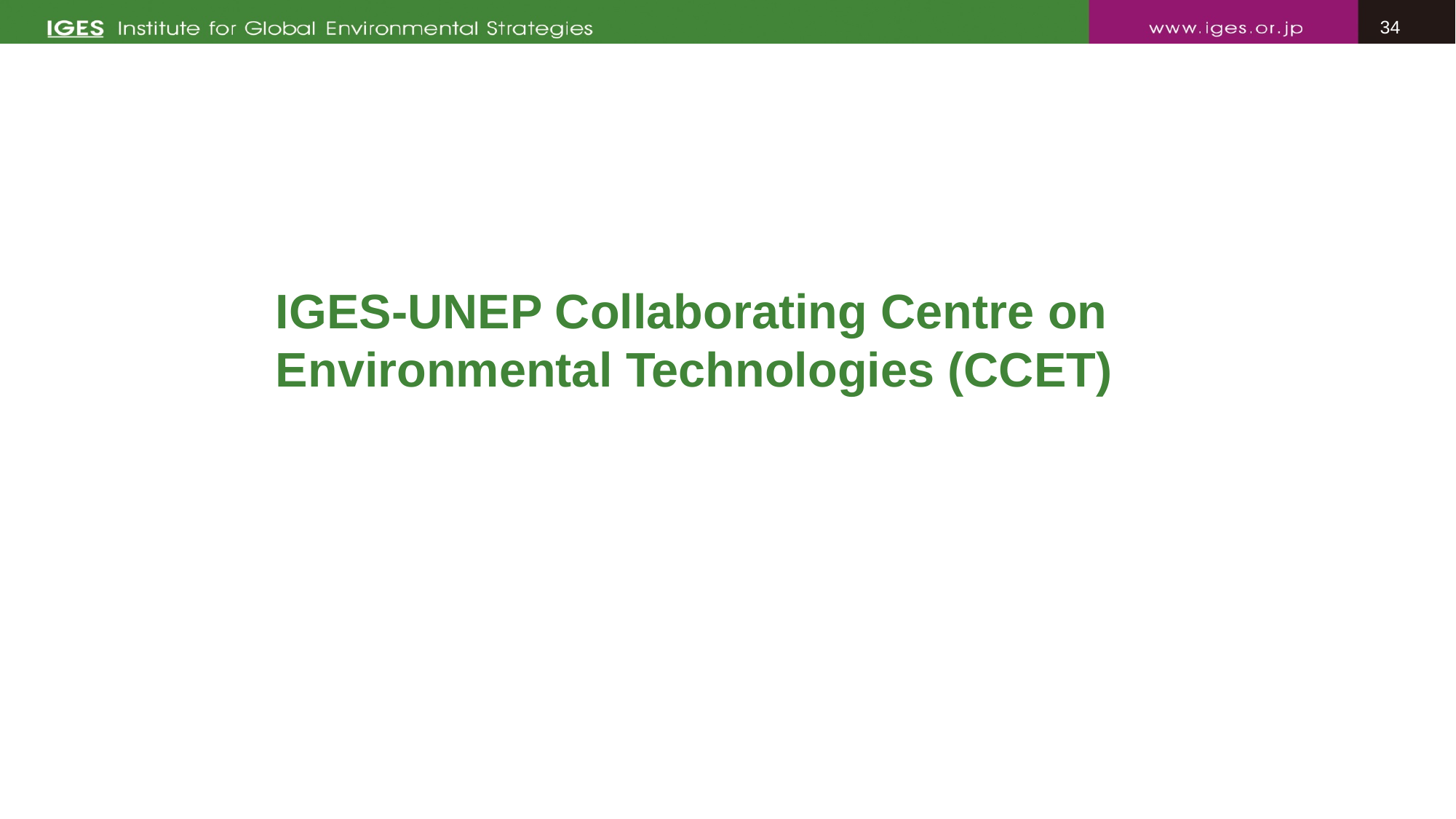

IGES-UNEP Collaborating Centre on Environmental Technologies (CCET)